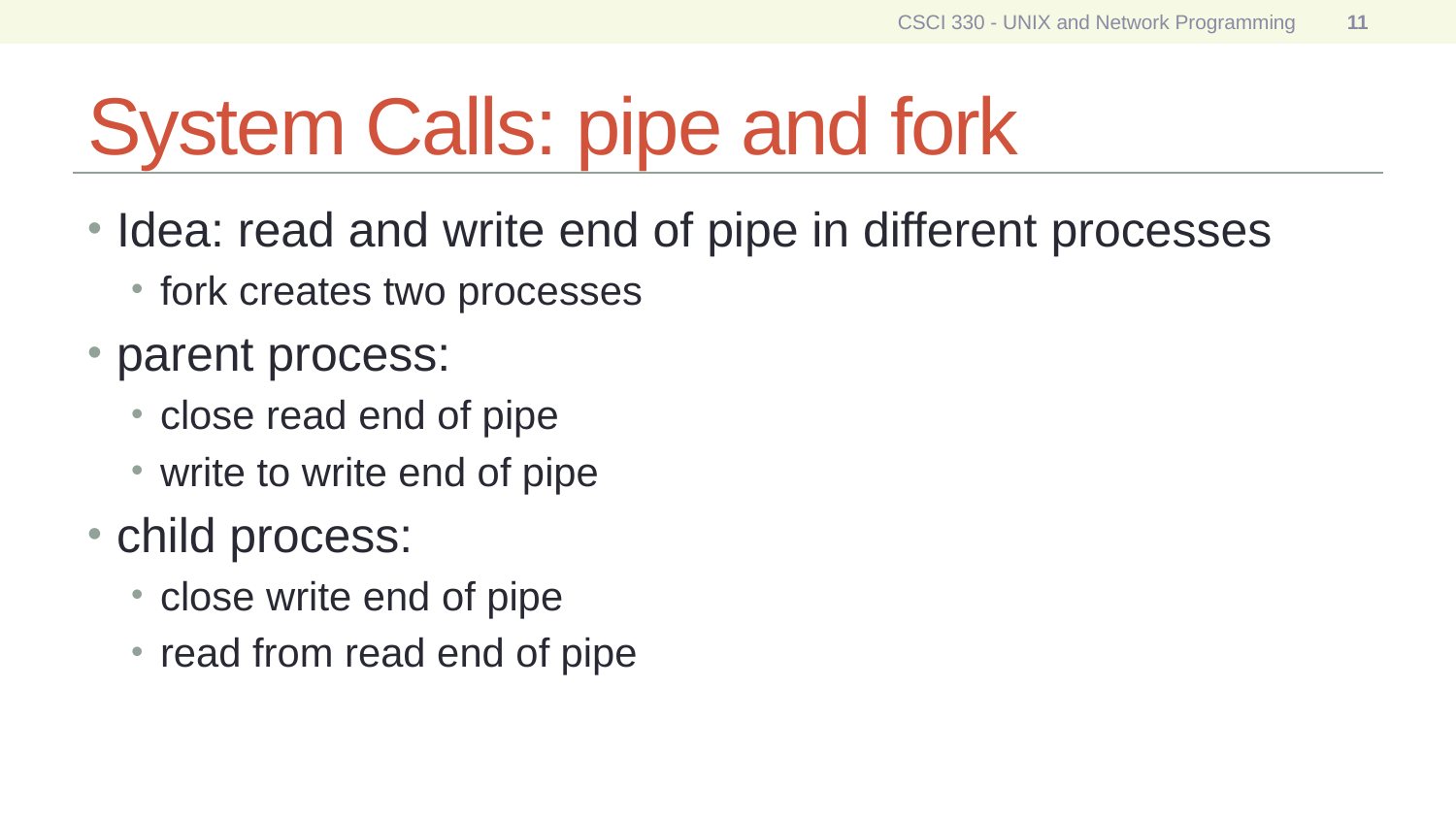

CSCI 330 - UNIX and Network Programming
11
# System Calls: pipe and fork
Idea: read and write end of pipe in different processes
fork creates two processes
parent process:
close read end of pipe
write to write end of pipe
child process:
close write end of pipe
read from read end of pipe